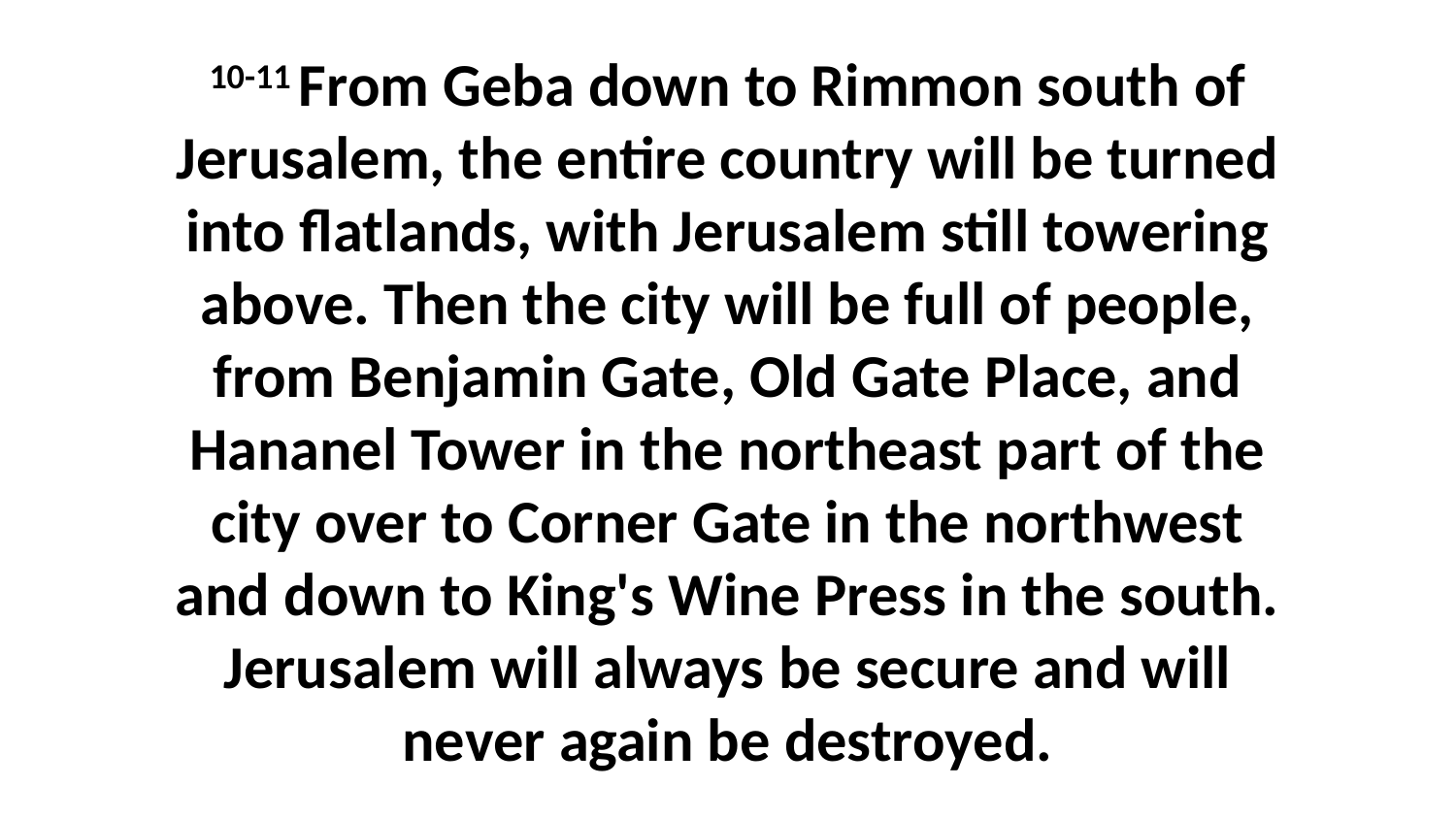

10-11 From Geba down to Rimmon south of Jerusalem, the entire country will be turned into flatlands, with Jerusalem still towering above. Then the city will be full of people, from Benjamin Gate, Old Gate Place, and Hananel Tower in the northeast part of the city over to Corner Gate in the northwest and down to King's Wine Press in the south. Jerusalem will always be secure and will never again be destroyed.